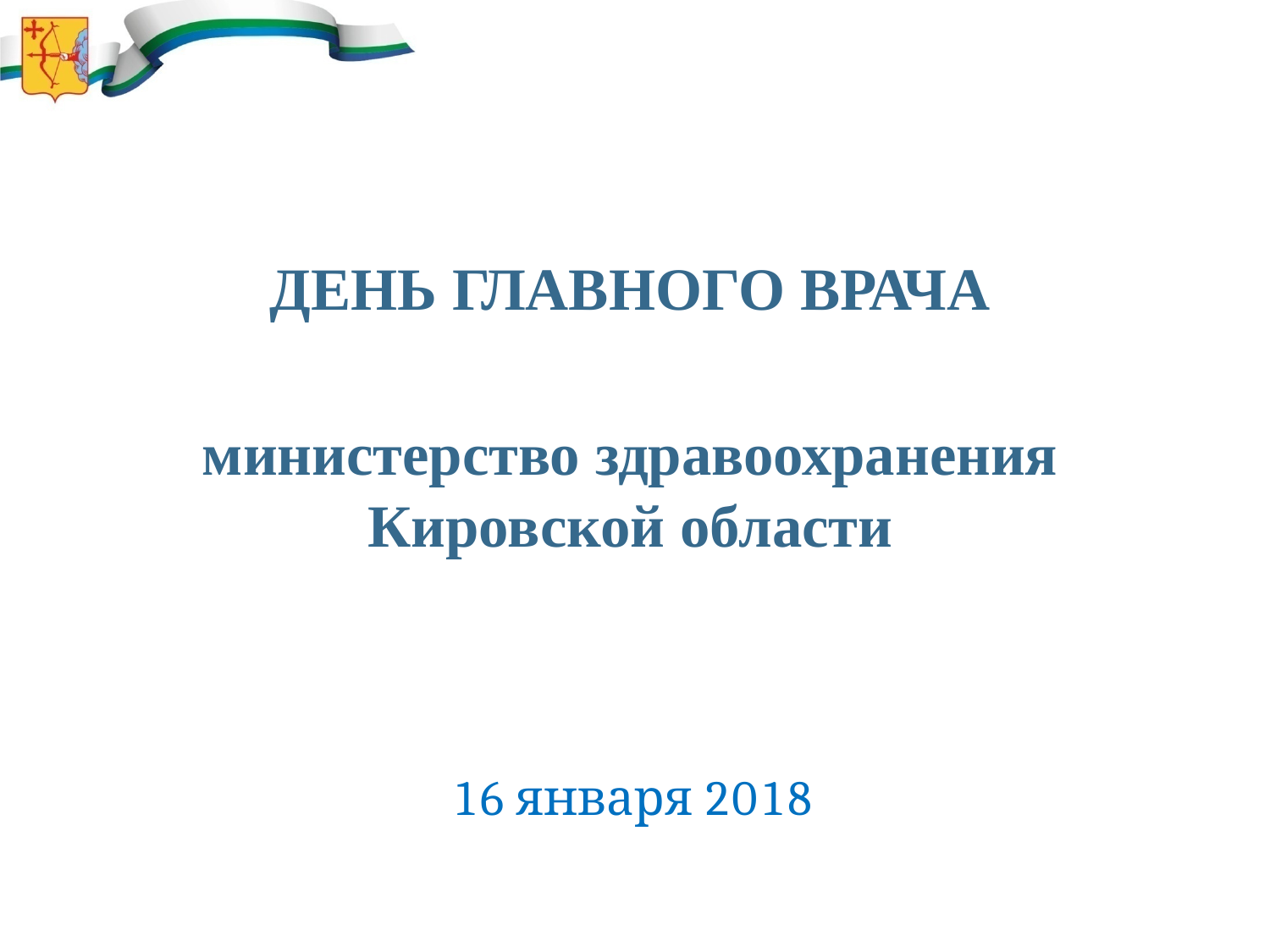

ДЕНЬ ГЛАВНОГО ВРАЧА

министерство здравоохранения Кировской области
16 января 2018